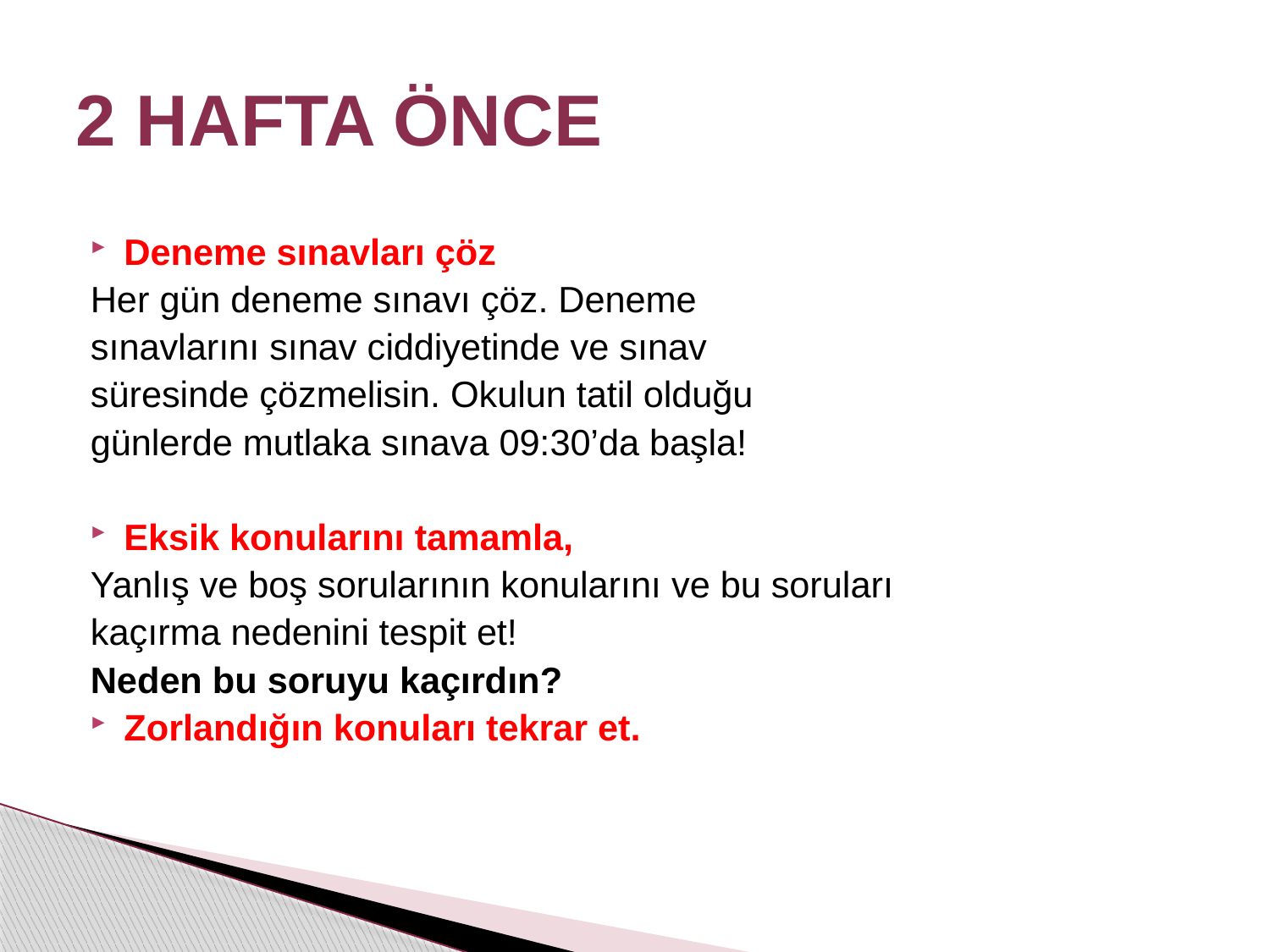

# 2 HAFTA ÖNCE
Deneme sınavları çöz
Her gün deneme sınavı çöz. Deneme
sınavlarını sınav ciddiyetinde ve sınav
süresinde çözmelisin. Okulun tatil olduğu
günlerde mutlaka sınava 09:30’da başla!

Eksik konularını tamamla,
Yanlış ve boş sorularının konularını ve bu soruları
kaçırma nedenini tespit et!
Neden bu soruyu kaçırdın?
Zorlandığın konuları tekrar et.